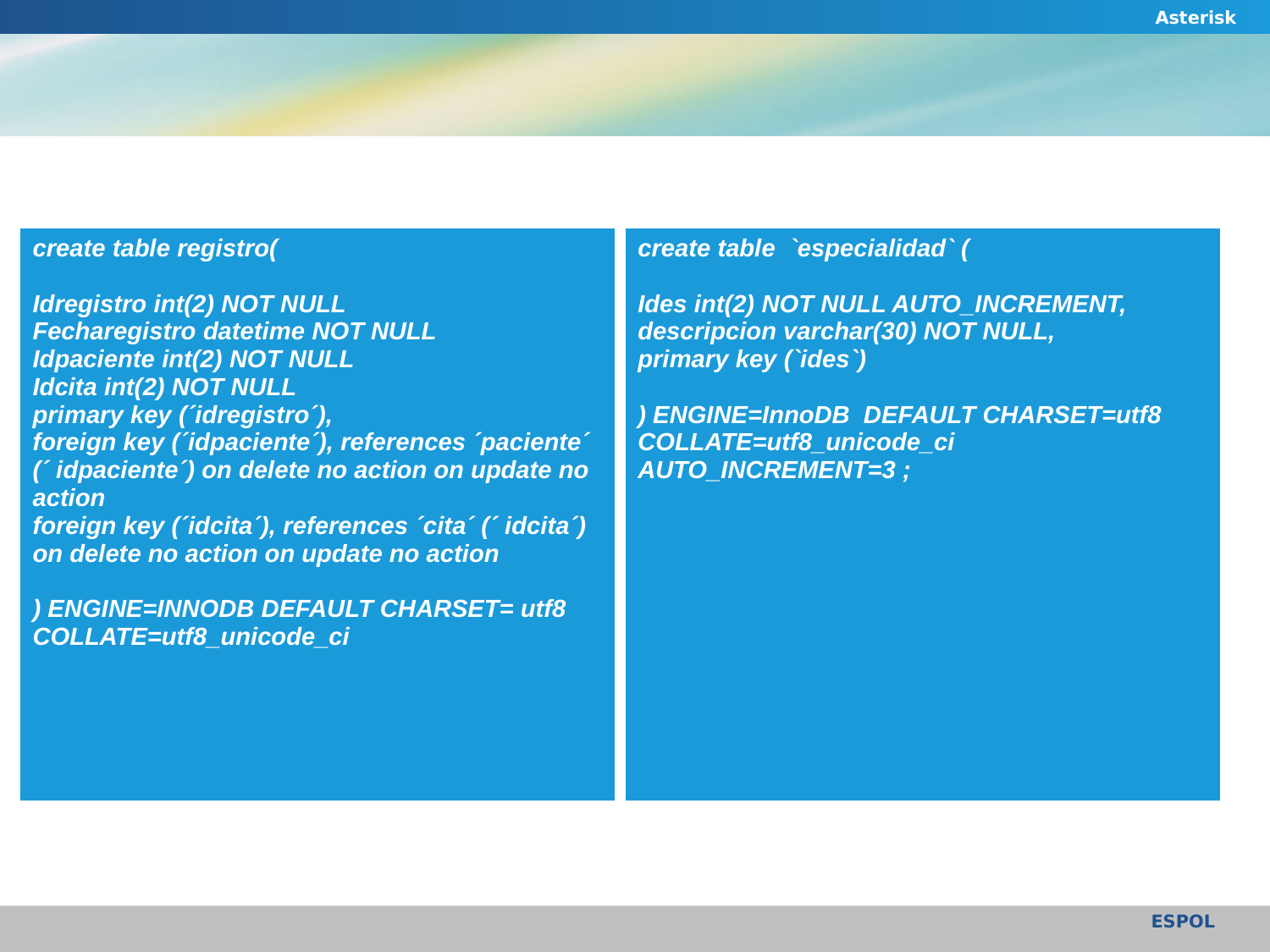

Asterisk
| create table registro( Idregistro int(2) NOT NULL Fecharegistro datetime NOT NULL Idpaciente int(2) NOT NULL Idcita int(2) NOT NULL primary key (´idregistro´), foreign key (´idpaciente´), references ´paciente´ (´ idpaciente´) on delete no action on update no action foreign key (´idcita´), references ´cita´ (´ idcita´) on delete no action on update no action ) ENGINE=INNODB DEFAULT CHARSET= utf8 COLLATE=utf8\_unicode\_ci |
| --- |
| create table `especialidad` ( Ides int(2) NOT NULL AUTO\_INCREMENT, descripcion varchar(30) NOT NULL, primary key (`ides`) ) ENGINE=InnoDB  DEFAULT CHARSET=utf8 COLLATE=utf8\_unicode\_ci AUTO\_INCREMENT=3 ; |
| --- |
ESPOL